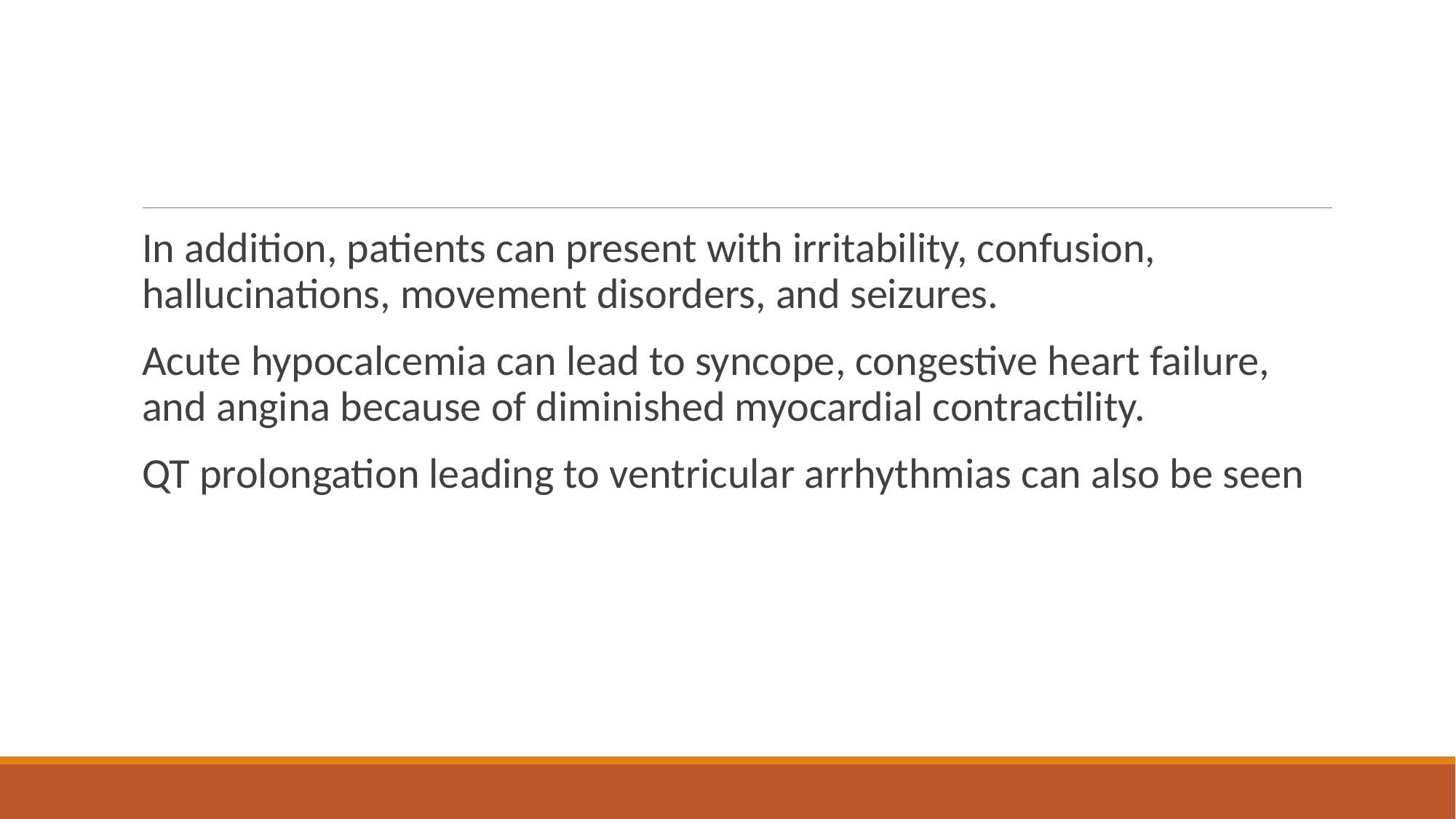

#
In addition, patients can present with irritability, confusion, hallucinations, movement disorders, and seizures.
Acute hypocalcemia can lead to syncope, congestive heart failure, and angina because of diminished myocardial contractility.
QT prolongation leading to ventricular arrhythmias can also be seen